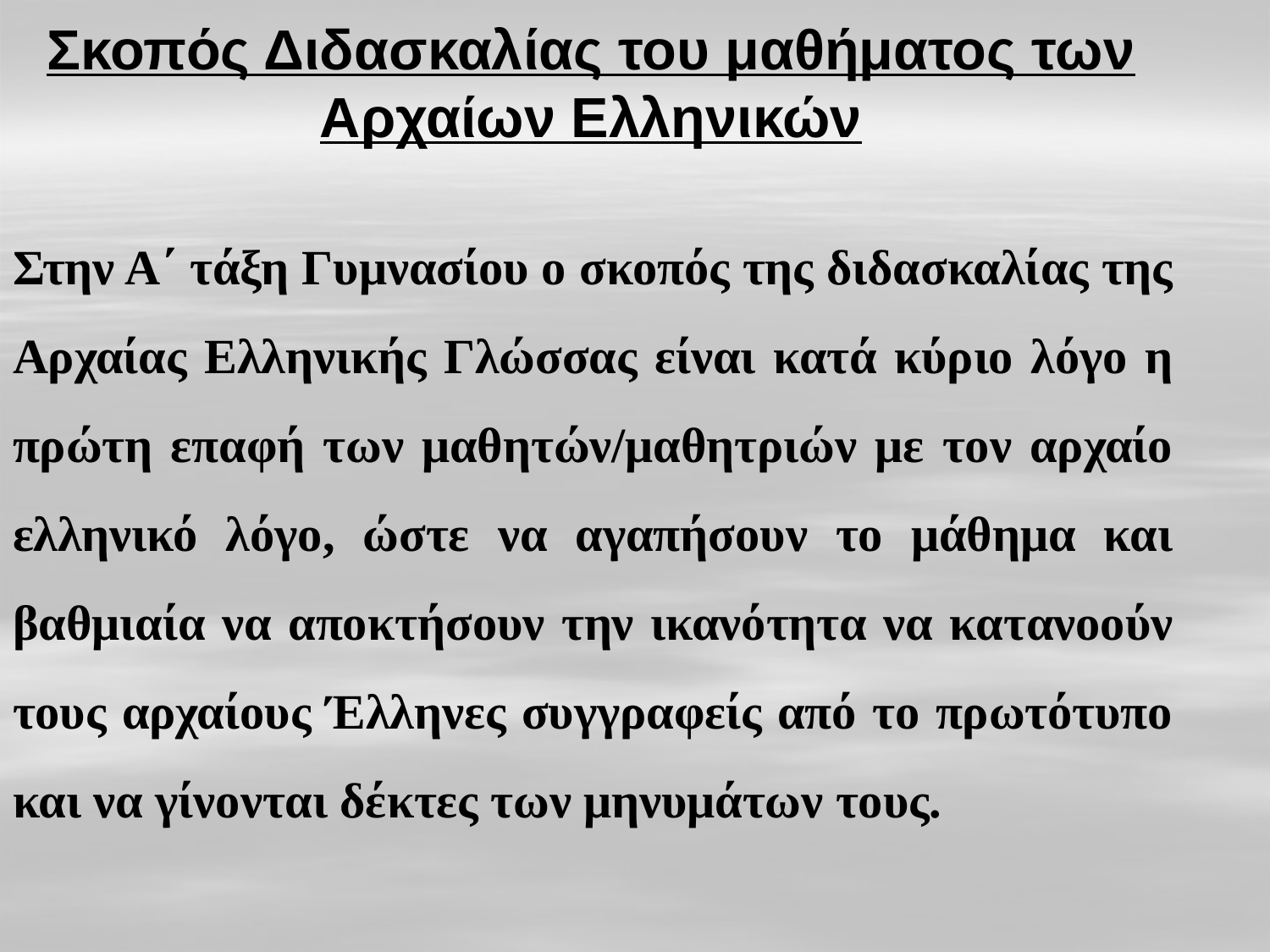

Σκοπός Διδασκαλίας του μαθήματος των Αρχαίων Ελληνικών

Στην Α΄ τάξη Γυμνασίου o σκοπός της διδασκαλίας της Αρχαίας Ελληνικής Γλώσσας είναι κατά κύριο λόγο η πρώτη επαφή των μαθητών/μαθητριών με τον αρχαίο ελληνικό λόγο, ώστε να αγαπήσουν το μάθημα και βαθμιαία να αποκτήσουν την ικανότητα να κατανοούν τους αρχαίους Έλληνες συγγραφείς από το πρωτότυπο και να γίνονται δέκτες των μηνυμάτων τους.